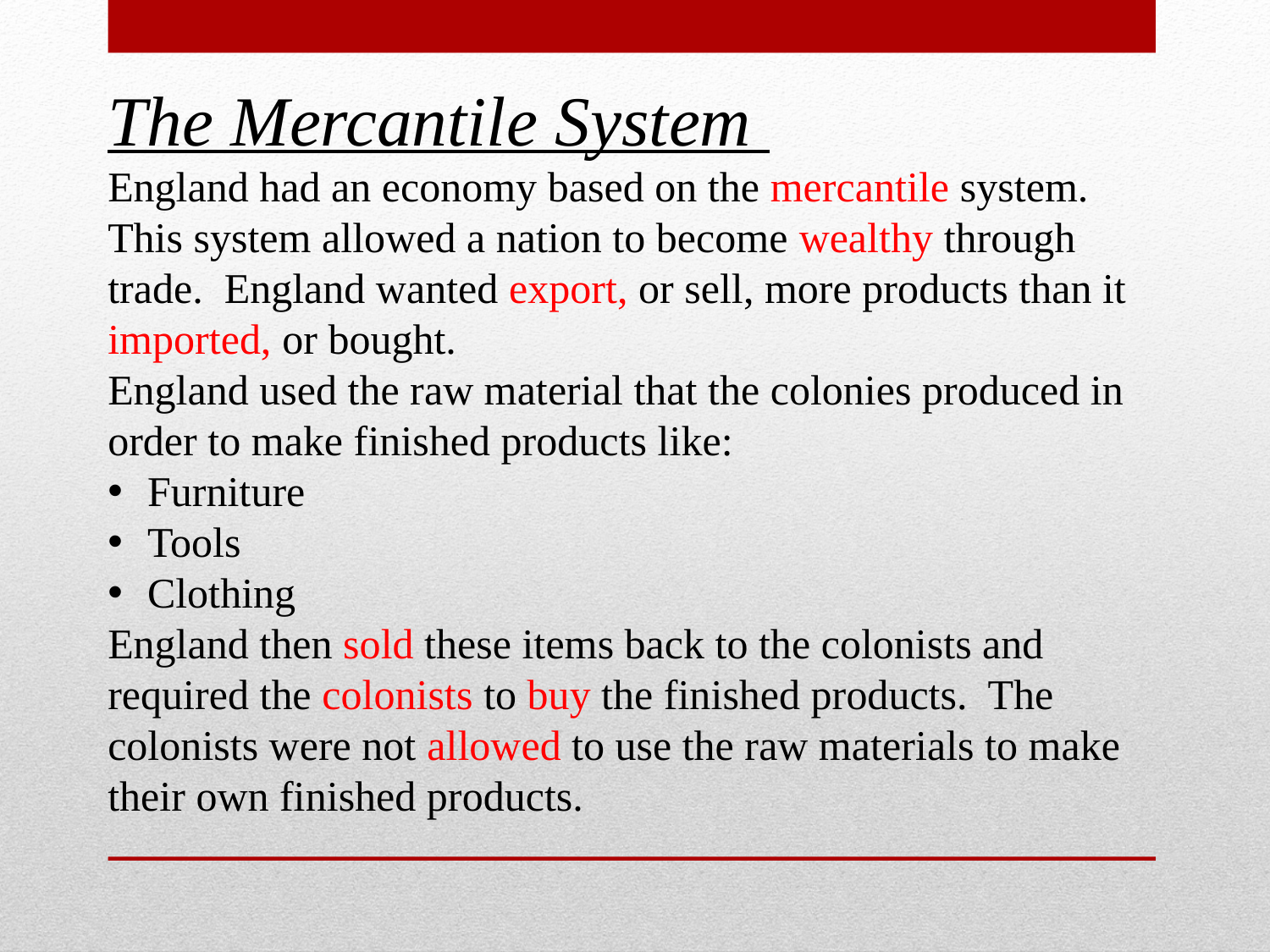

The Mercantile System
England had an economy based on the mercantile system.  This system allowed a nation to become wealthy through trade.  England wanted export, or sell, more products than it imported, or bought.
England used the raw material that the colonies produced in order to make finished products like:
Furniture
Tools
Clothing
England then sold these items back to the colonists and required the colonists to buy the finished products.  The colonists were not allowed to use the raw materials to make their own finished products.